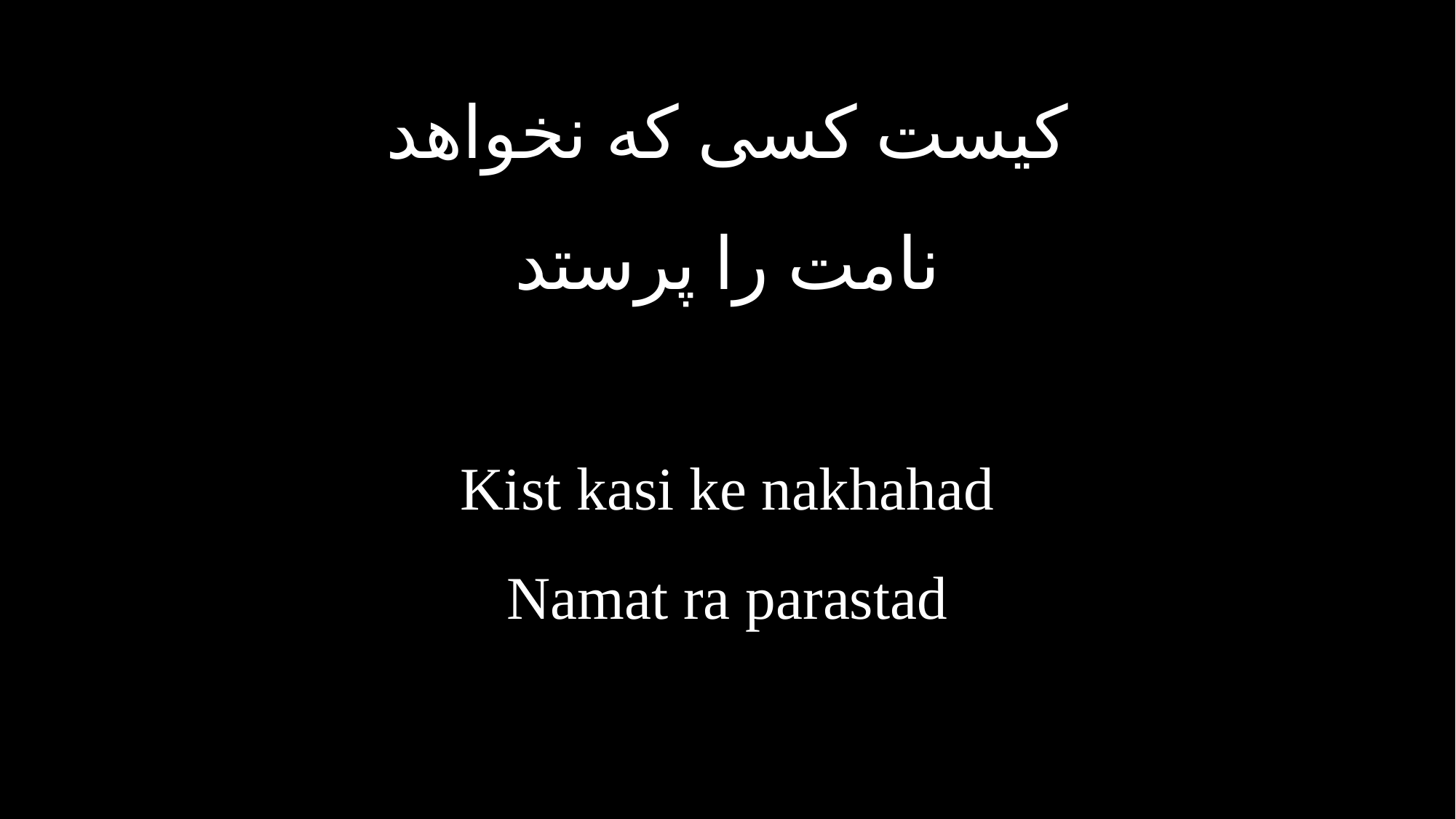

کیست کسی که نخواهد
نامت را پرستد

Kist kasi ke nakhahad
Namat ra parastad